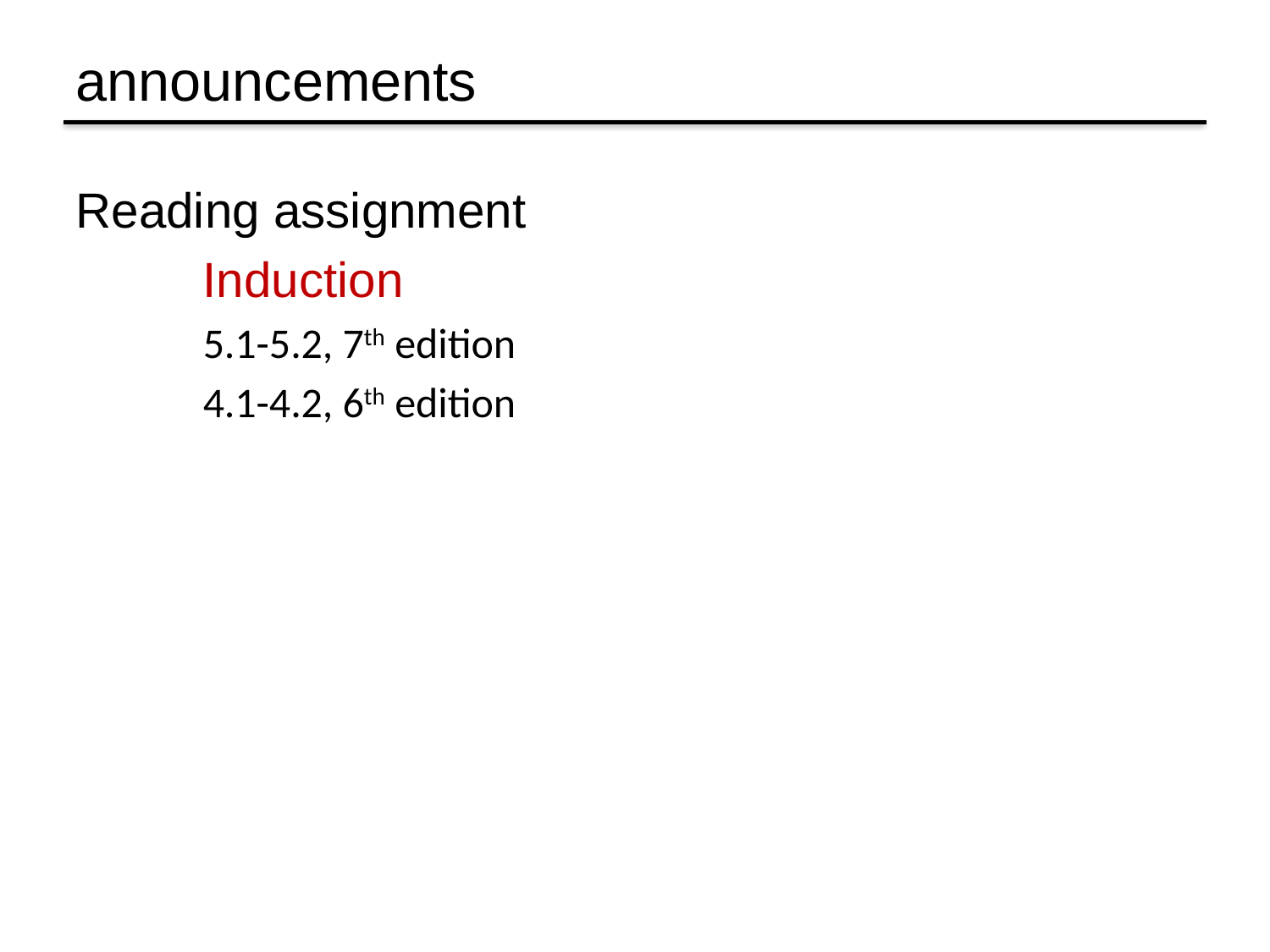

# announcements
Reading assignment
	Induction
5.1-5.2, 7th edition
4.1-4.2, 6th edition